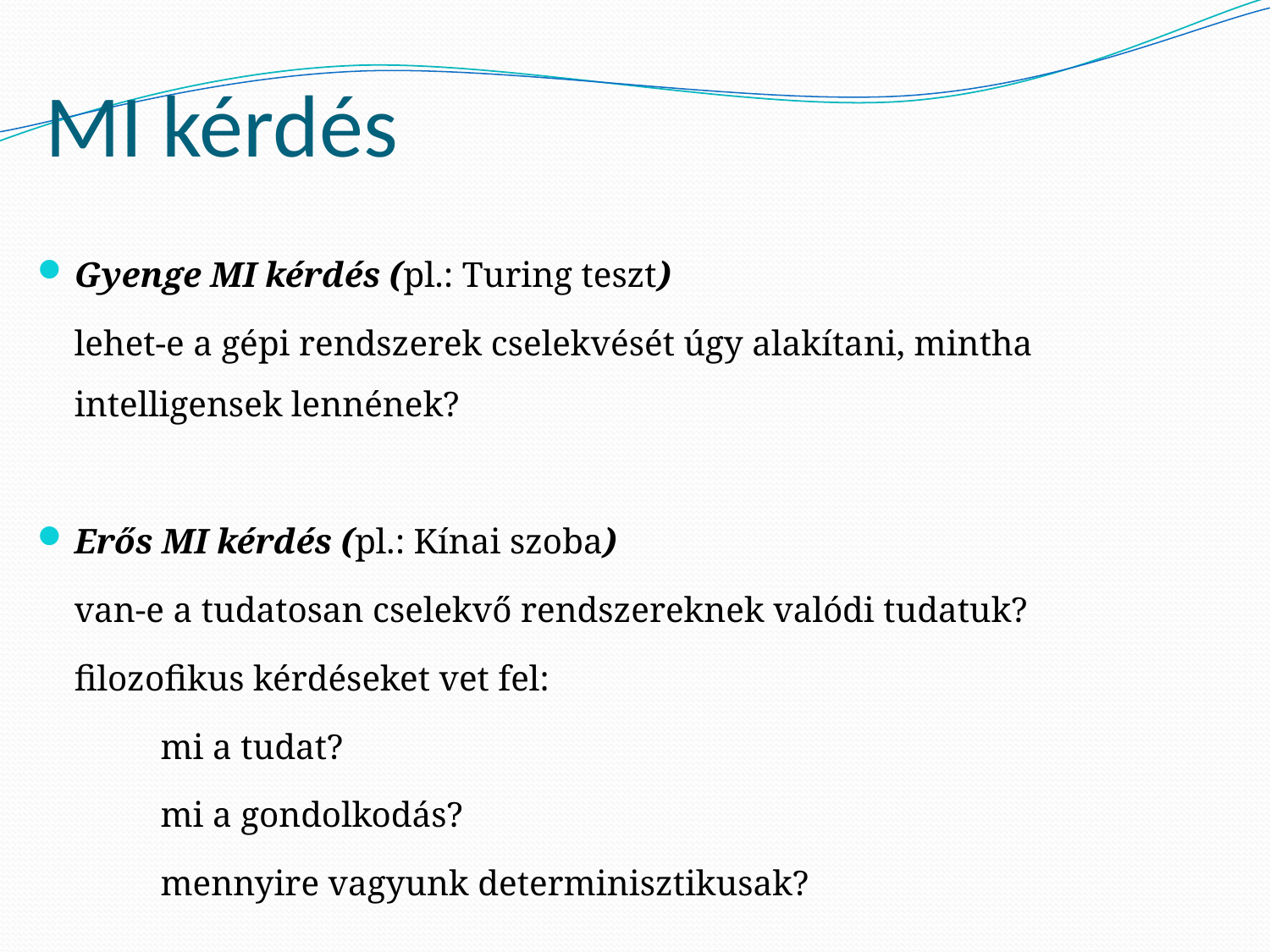

# MI kérdés
Gyenge MI kérdés (pl.: Turing teszt)
	lehet-e a gépi rendszerek cselekvését úgy alakítani, mintha intelligensek lennének?

Erős MI kérdés (pl.: Kínai szoba)
	van-e a tudatosan cselekvő rendszereknek valódi tudatuk?
	filozofikus kérdéseket vet fel:
		mi a tudat?
		mi a gondolkodás?
		mennyire vagyunk determinisztikusak?